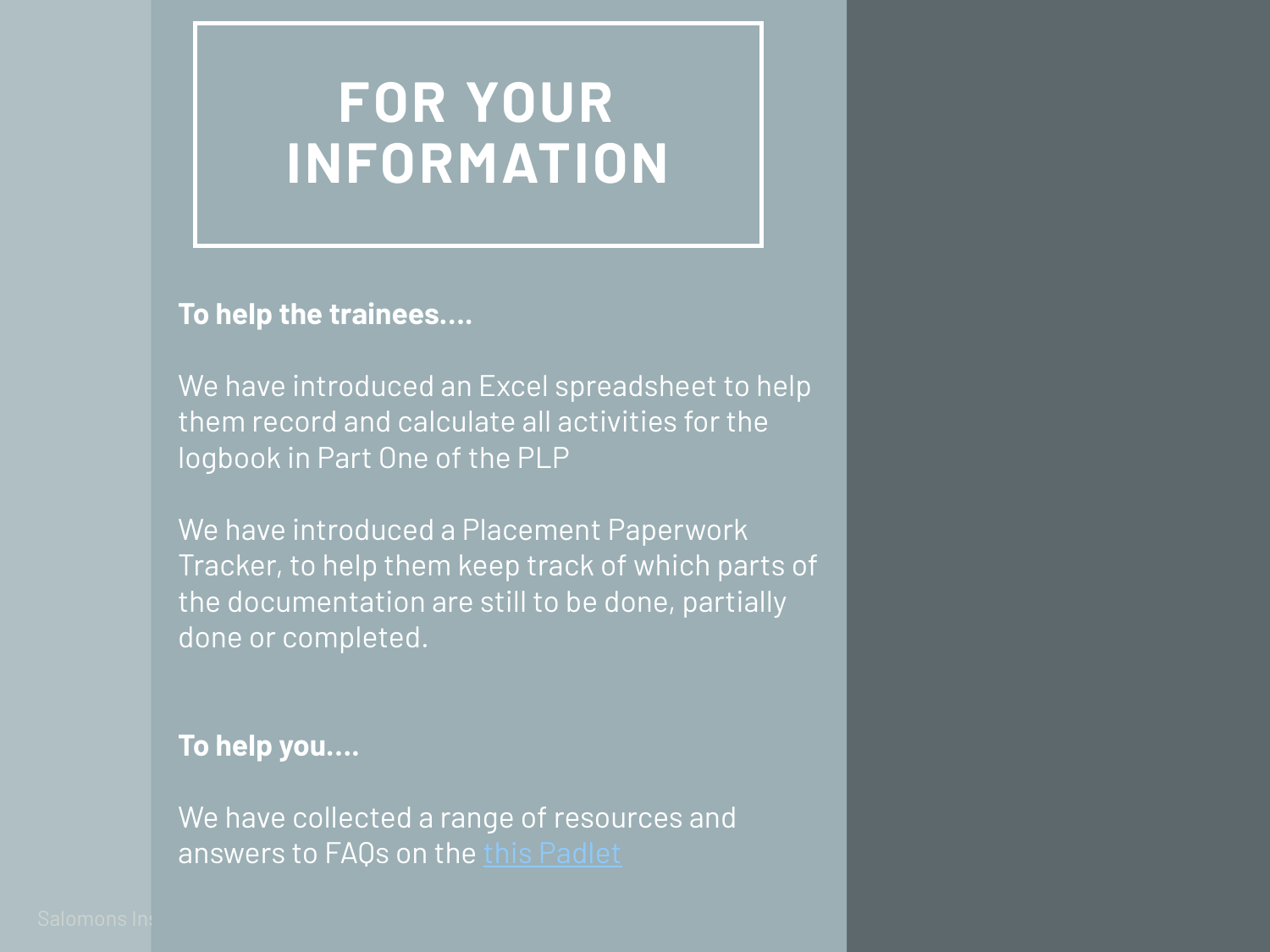

# For your information
To help the trainees….

We have introduced an Excel spreadsheet to help them record and calculate all activities for the logbook in Part One of the PLP

We have introduced a Placement Paperwork Tracker, to help them keep track of which parts of the documentation are still to be done, partially done or completed.

To help you….

We have collected a range of resources and answers to FAQs on the this Padlet